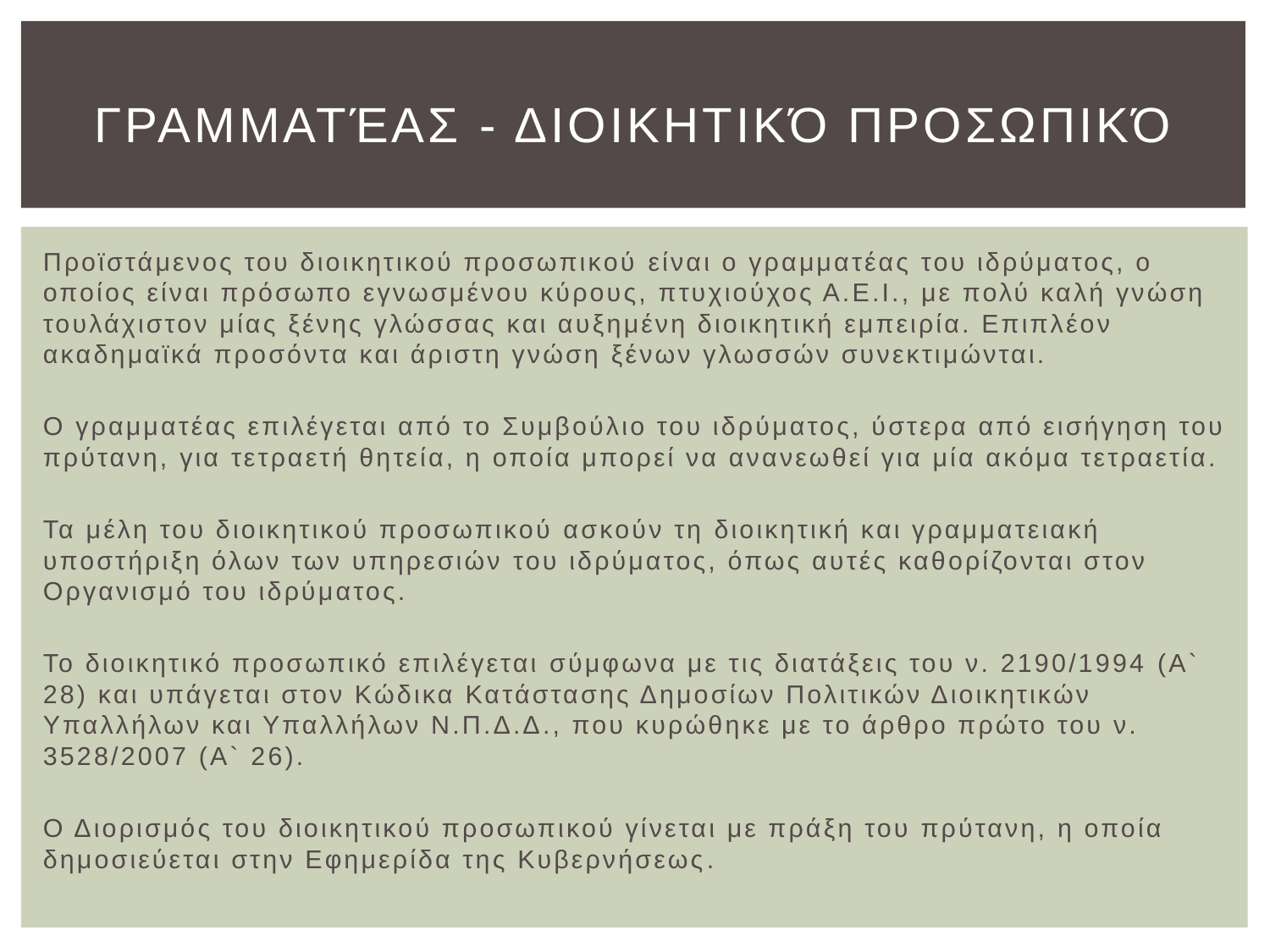

# Γραμματέας - Διοικητικό προσωπικό
Προϊστάμενος του διοικητικού προσωπικού είναι ο γραμματέας του ιδρύματος, ο οποίος είναι πρόσωπο εγνωσμένου κύρους, πτυχιούχος Α.Ε.Ι., με πολύ καλή γνώση τουλάχιστον μίας ξένης γλώσσας και αυξημένη διοικητική εμπειρία. Επιπλέον ακαδημαϊκά προσόντα και άριστη γνώση ξένων γλωσσών συνεκτιμώνται.

Ο γραμματέας επιλέγεται από το Συμβούλιο του ιδρύματος, ύστερα από εισήγηση του πρύτανη, για τετραετή θητεία, η οποία μπορεί να ανανεωθεί για μία ακόμα τετραετία.

Τα μέλη του διοικητικού προσωπικού ασκούν τη διοικητική και γραμματειακή υποστήριξη όλων των υπηρεσιών του ιδρύματος, όπως αυτές καθορίζονται στον Οργανισμό του ιδρύματος.

Το διοικητικό προσωπικό επιλέγεται σύμφωνα με τις διατάξεις του ν. 2190/1994 (Α` 28) και υπάγεται στον Κώδικα Κατάστασης Δημοσίων Πολιτικών Διοικητικών Υπαλλήλων και Υπαλλήλων Ν.Π.Δ.Δ., που κυρώθηκε με το άρθρο πρώτο του ν. 3528/2007 (Α` 26).

Ο Διορισμός του διοικητικού προσωπικού γίνεται με πράξη του πρύτανη, η οποία δημοσιεύεται στην Εφημερίδα της Κυβερνήσεως.